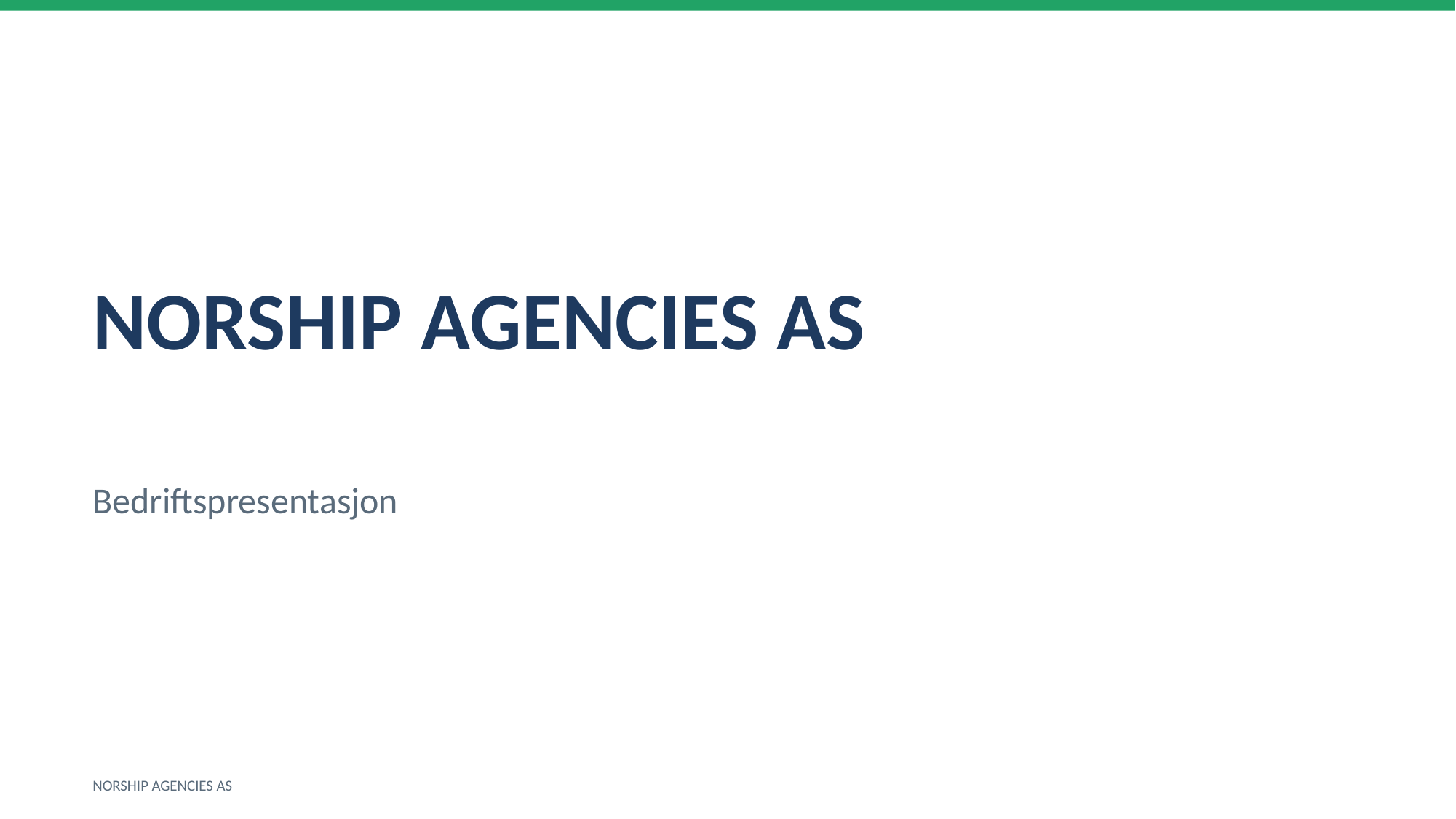

NORSHIP AGENCIES AS
Bedriftspresentasjon
NORSHIP AGENCIES AS